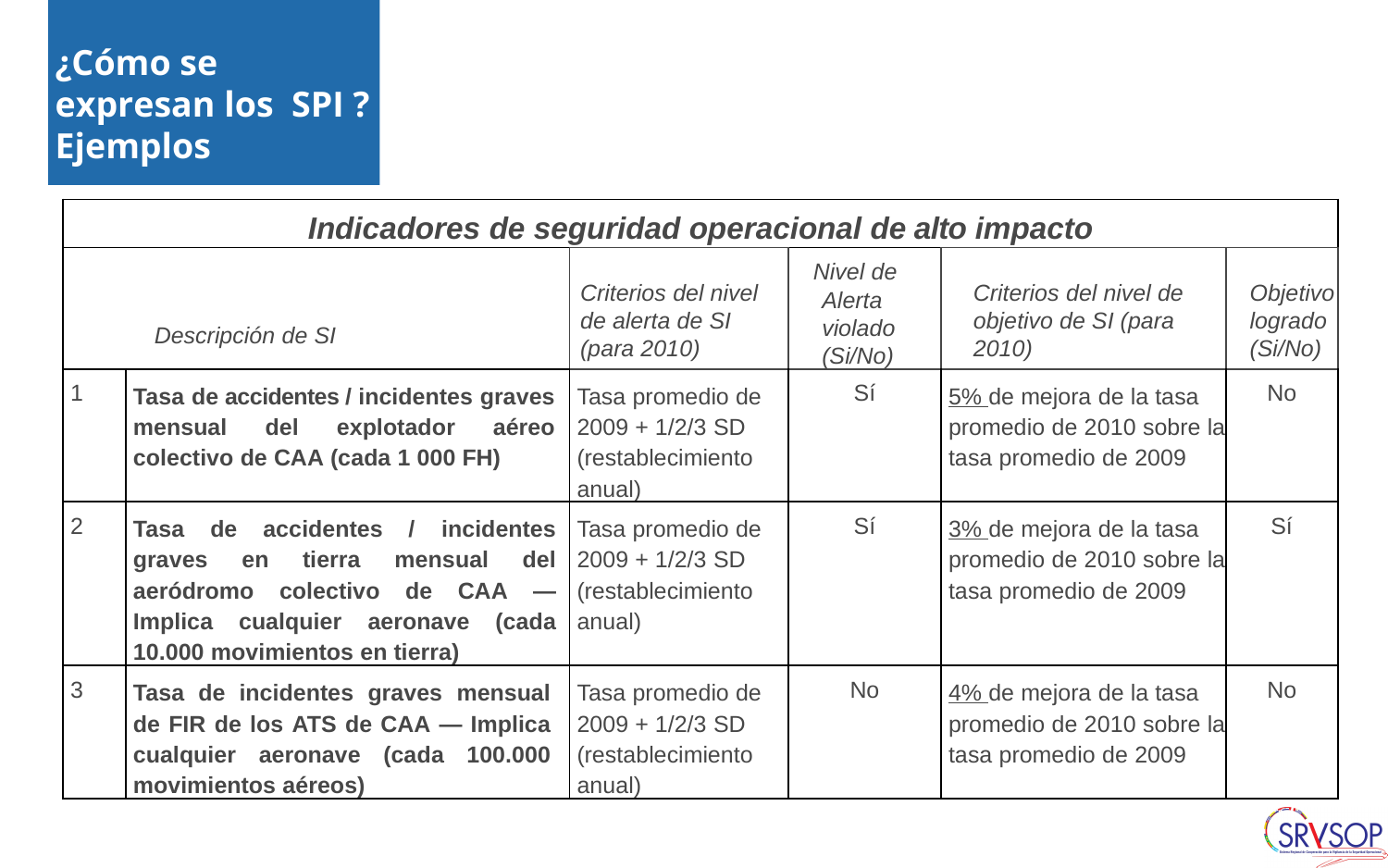

# ¿Cómo se expresan los  SPI ? Ejemplos
| Indicadores de seguridad operacional de alto impacto |  |  |  |  |  |
| --- | --- | --- | --- | --- | --- |
| Descripción de SI |  | Criterios del nivel de alerta de SI (para 2010) | Nivel de Alerta violado (Si/No) | Criterios del nivel de objetivo de SI (para 2010) | Objetivo logrado (Si/No) |
| 1 | Tasa de accidentes / incidentes graves mensual del explotador aéreo colectivo de CAA (cada 1 000 FH) | Tasa promedio de 2009 + 1/2/3 SD (restablecimiento anual) | Sí | 5% de mejora de la tasa promedio de 2010 sobre la tasa promedio de 2009 | No |
| 2 | Tasa de accidentes / incidentes graves en tierra mensual del aeródromo colectivo de CAA — Implica cualquier aeronave (cada 10.000 movimientos en tierra) | Tasa promedio de 2009 + 1/2/3 SD (restablecimiento anual) | Sí | 3% de mejora de la tasa promedio de 2010 sobre la tasa promedio de 2009 | Sí |
| 3 | Tasa de incidentes graves mensual de FIR de los ATS de CAA — Implica cualquier aeronave (cada 100.000 movimientos aéreos) | Tasa promedio de 2009 + 1/2/3 SD (restablecimiento anual) | No | 4% de mejora de la tasa promedio de 2010 sobre la tasa promedio de 2009 | No |